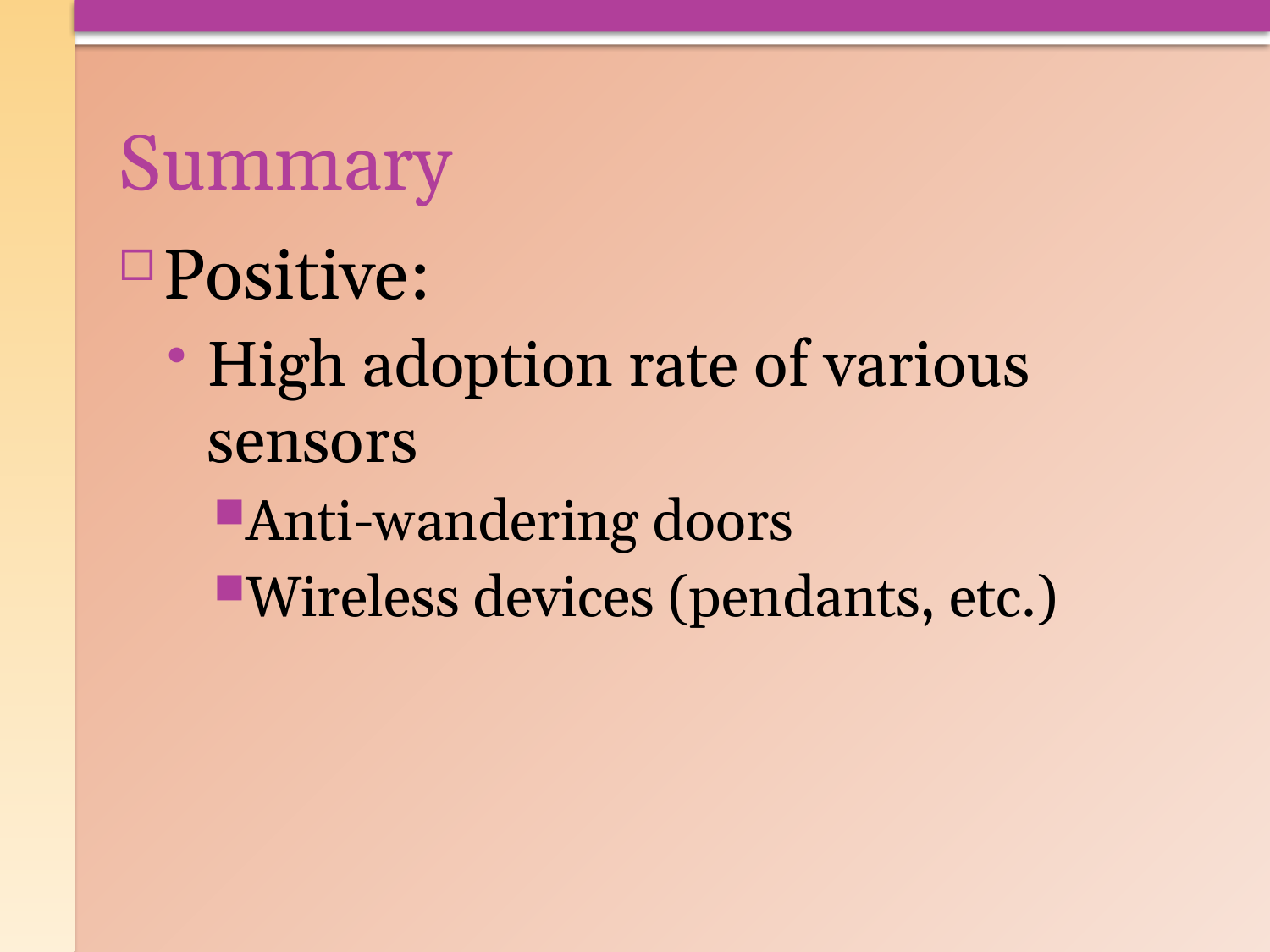

# Summary
Positive:
High adoption rate of various sensors
Anti-wandering doors
Wireless devices (pendants, etc.)